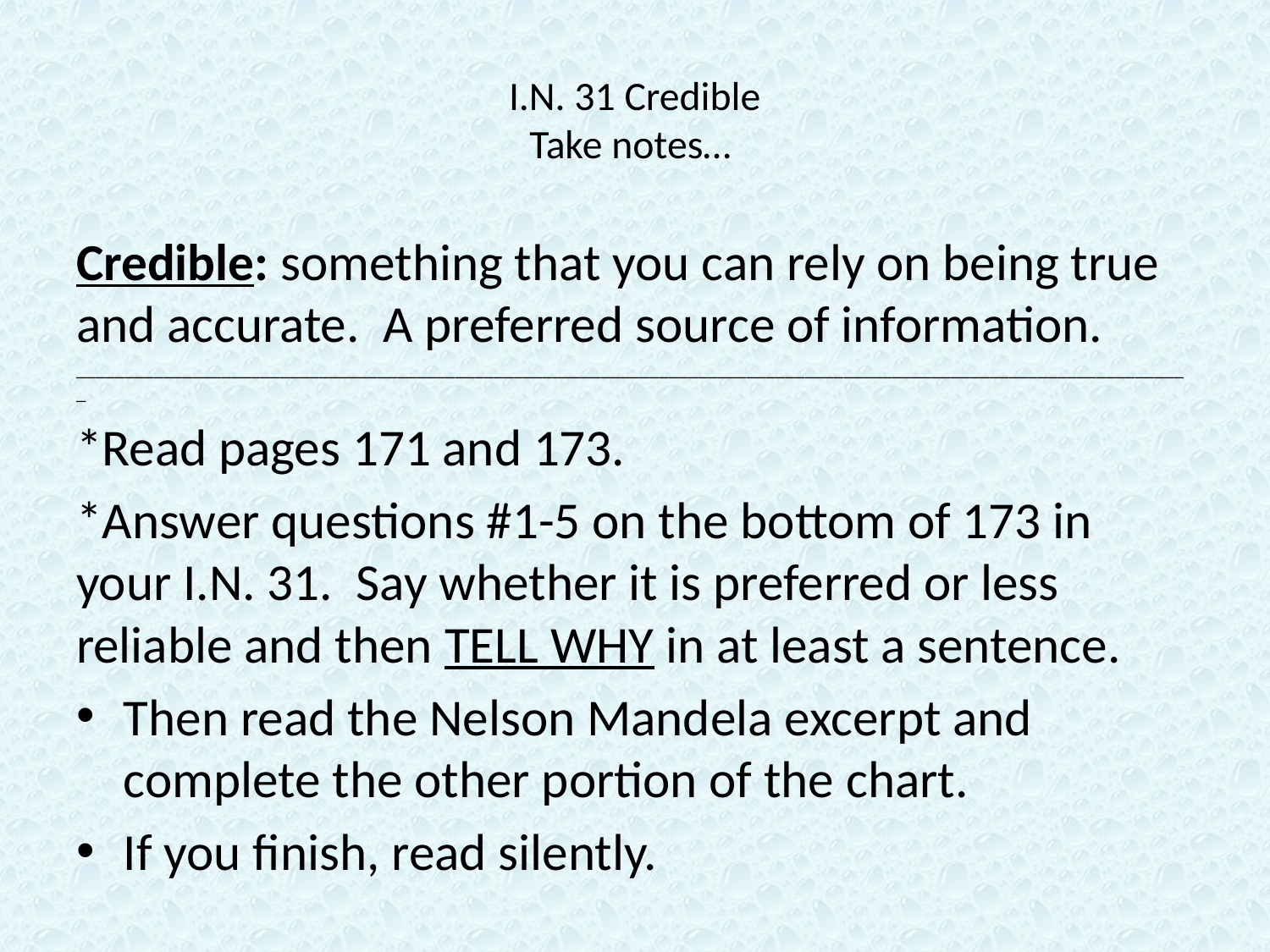

# I.N. 31 Credible Take notes…
Credible: something that you can rely on being true and accurate.  A preferred source of information.
___________________________________________________________________________________________________________________
*Read pages 171 and 173.
*Answer questions #1-5 on the bottom of 173 in your I.N. 31.  Say whether it is preferred or less reliable and then TELL WHY in at least a sentence.
Then read the Nelson Mandela excerpt and complete the other portion of the chart.
If you finish, read silently.